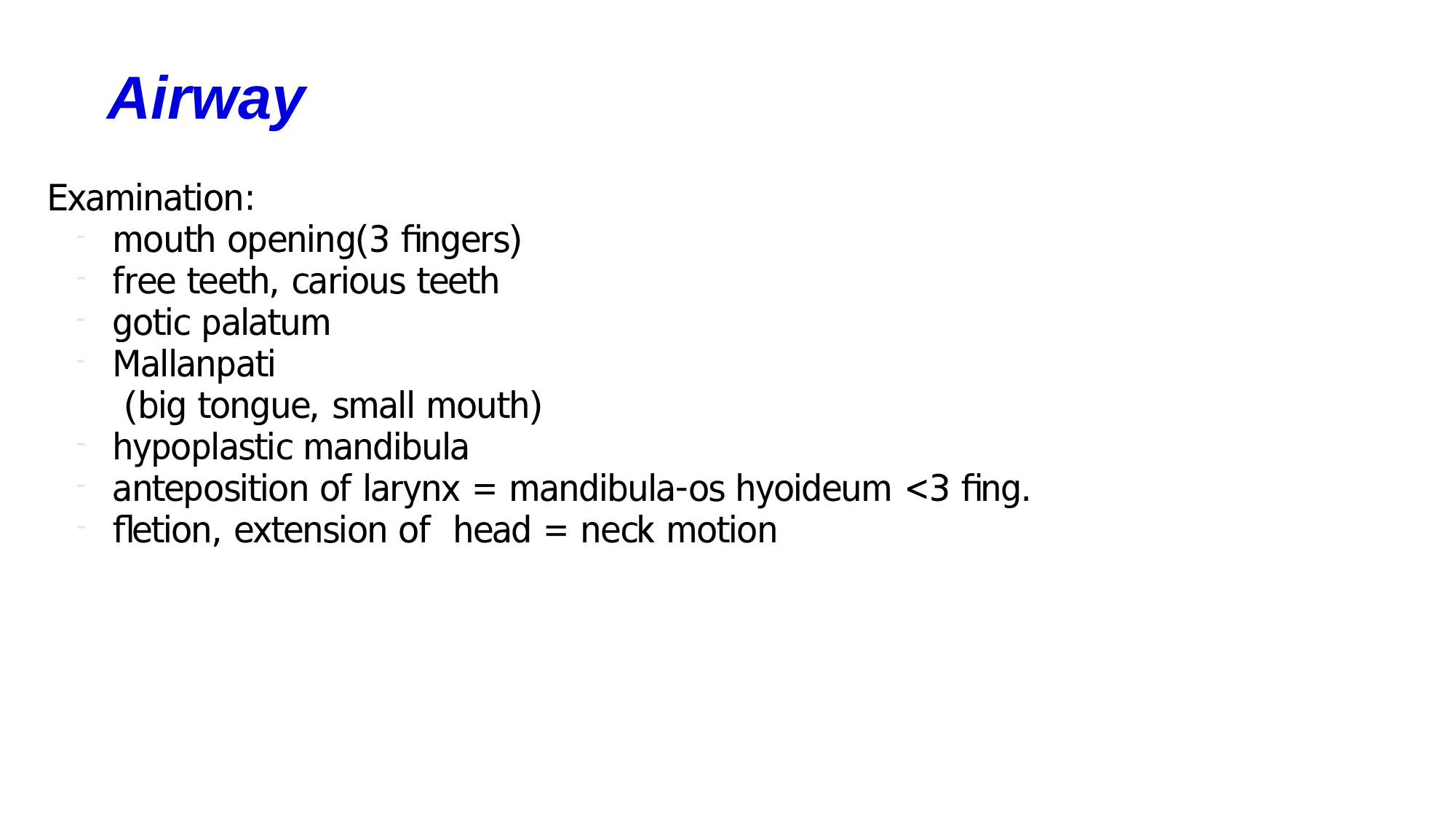

Airway
Examination:
 mouth opening(3 fingers)
 free teeth, carious teeth
 gotic palatum
 Mallanpati
  (big tongue, small mouth)
 hypoplastic mandibula
 anteposition of larynx = mandibula-os hyoideum <3 fing.
 fletion, extension of  head = neck motion